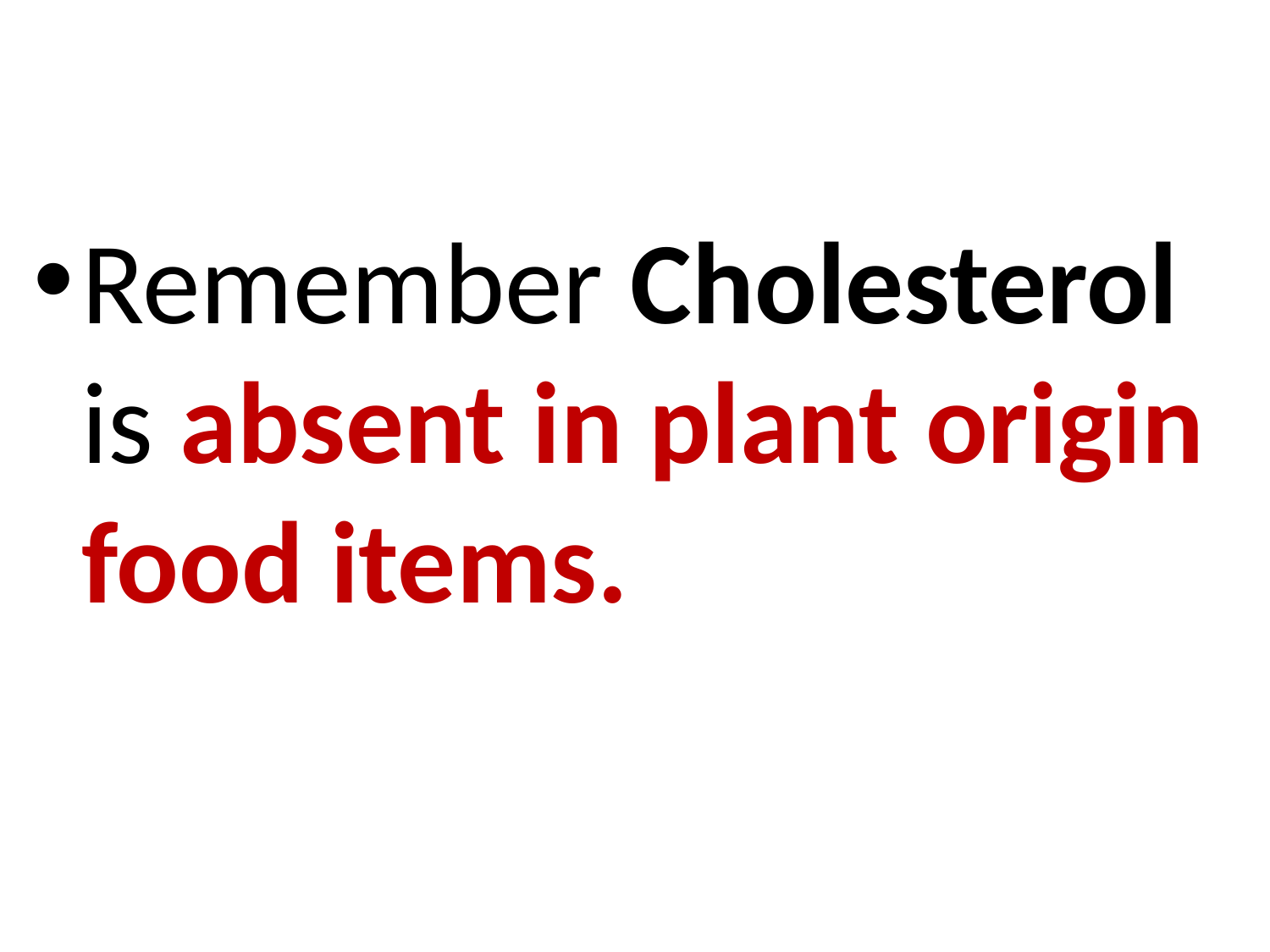

Remember Cholesterol is absent in plant origin food items.